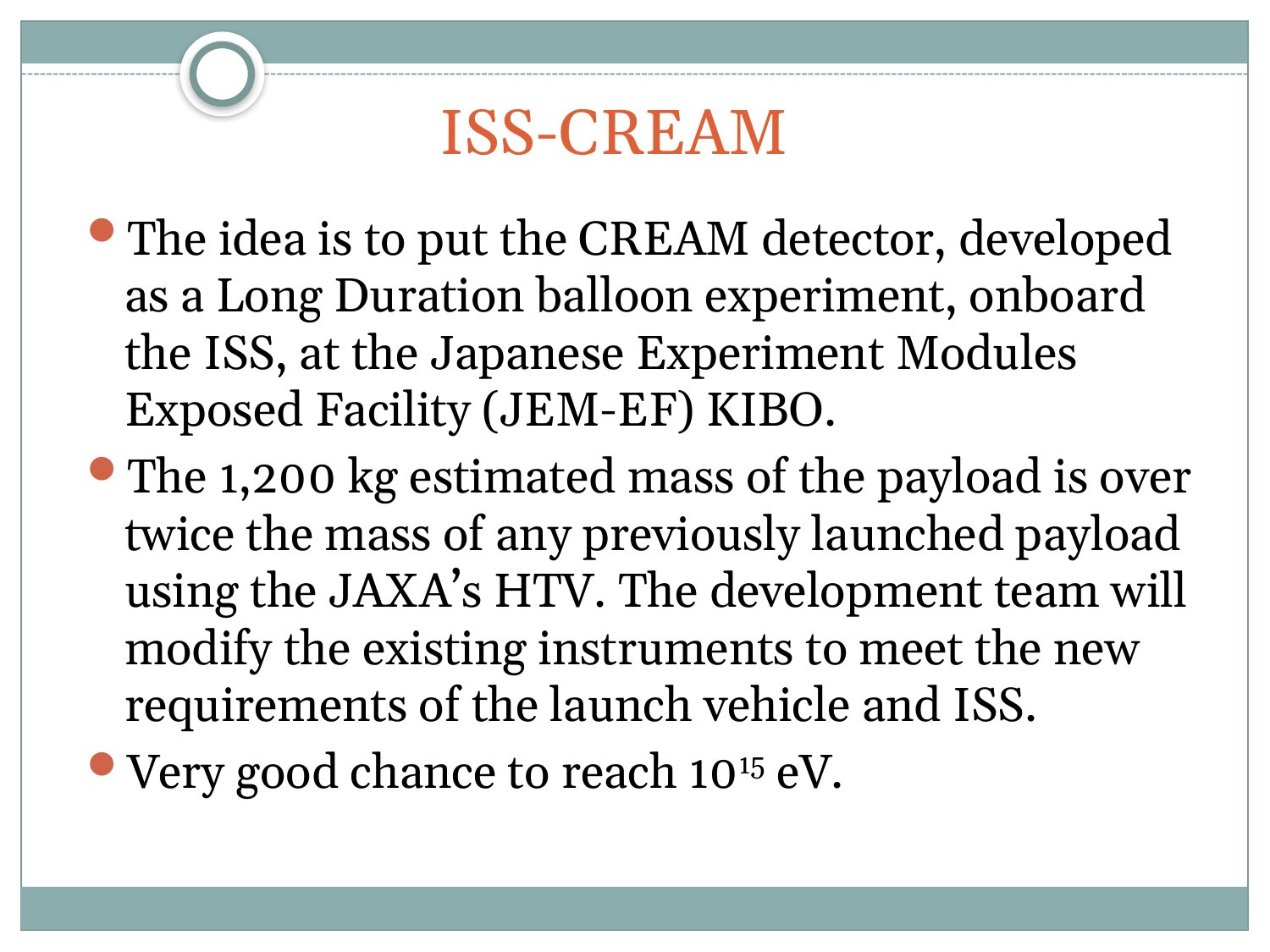

# ISS-CREAM
The idea is to put the CREAM detector, developed as a Long Duration balloon experiment, onboard the ISS, at the Japanese Experiment Modules Exposed Facility (JEM-EF) KIBO.
The 1,200 kg estimated mass of the payload is over twice the mass of any previously launched payload using the JAXA’s HTV. The development team will modify the existing instruments to meet the new requirements of the launch vehicle and ISS.
Very good chance to reach 1015 eV.